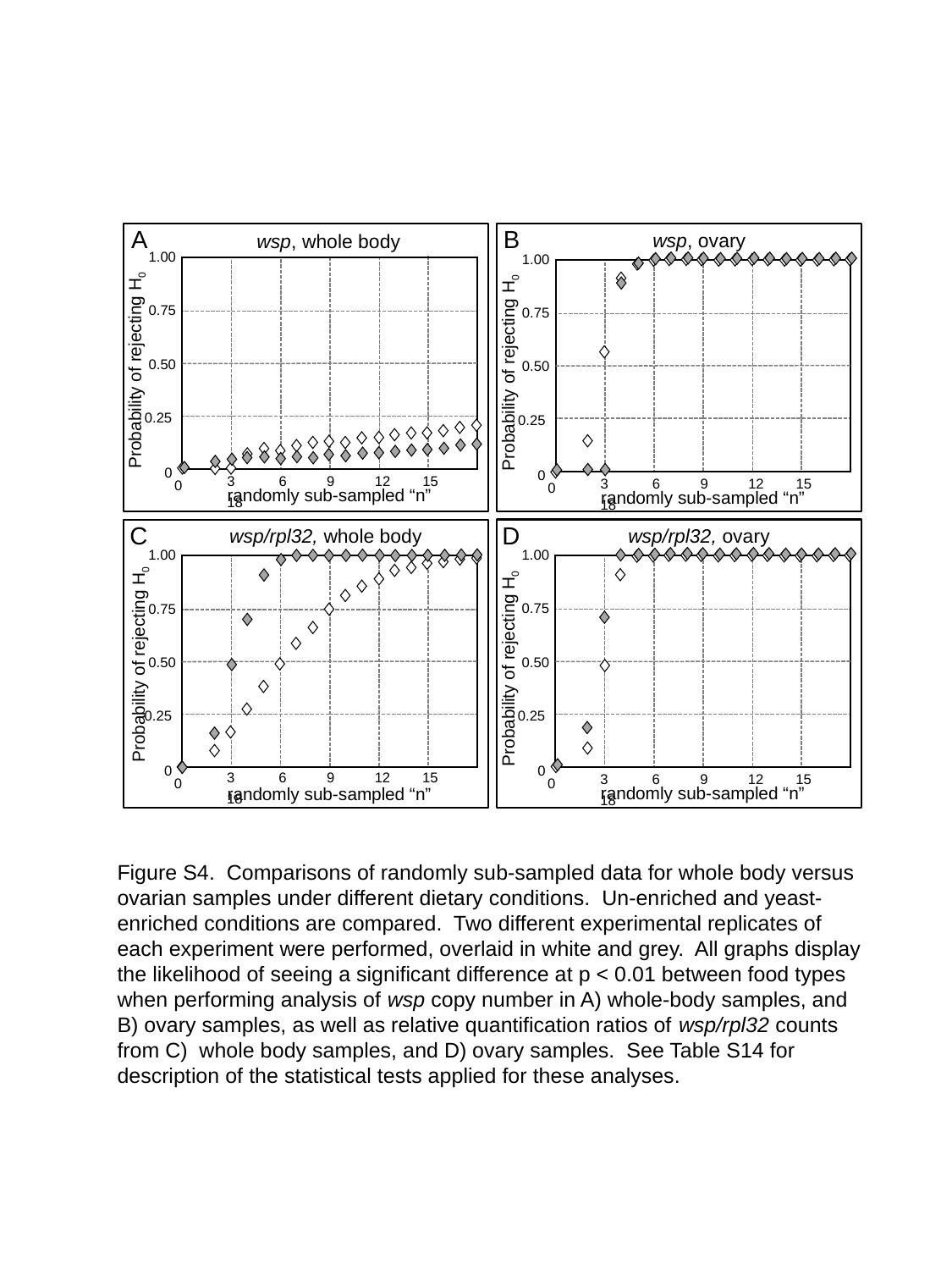

B
wsp, ovary

1.00

0.75

0.50

0.25

Probability of rejecting H0
0
3           6          9          12        15        18
0
randomly sub-sampled “n”
A
wsp, whole body

1.00

0.75

0.50

0.25

Probability of rejecting H0

0
3           6          9          12        15        18
0
randomly sub-sampled “n”
D
wsp/rpl32, ovary

1.00

0.75

0.50

0.25

Probability of rejecting H0
0
3           6          9          12        15        18
0
randomly sub-sampled “n”
C
wsp/rpl32, whole body

1.00

0.75

0.50

0.25

Probability of rejecting H0

0
3           6          9          12        15        18
0
randomly sub-sampled “n”
Figure S4.  Comparisons of randomly sub-sampled data for whole body versus ovarian samples under different dietary conditions.  Un-enriched and yeast-enriched conditions are compared.  Two different experimental replicates of each experiment were performed, overlaid in white and grey.  All graphs display the likelihood of seeing a significant difference at p < 0.01 between food types when performing analysis of wsp copy number in A) whole-body samples, and B) ovary samples, as well as relative quantification ratios of wsp/rpl32 counts from C)  whole body samples, and D) ovary samples.  See Table S14 for description of the statistical tests applied for these analyses.